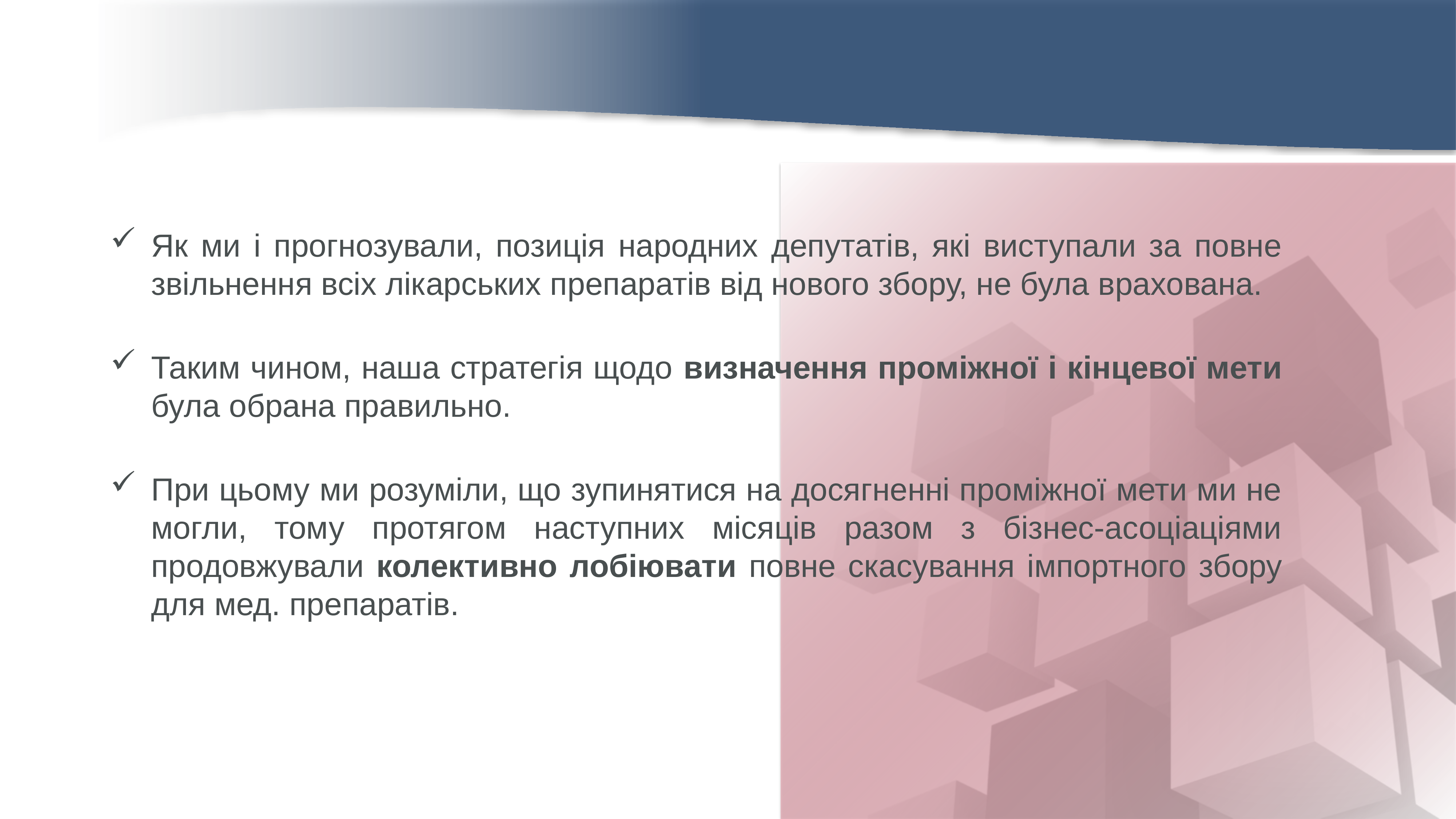

Як ми і прогнозували, позиція народних депутатів, які виступали за повне звільнення всіх лікарських препаратів від нового збору, не була врахована.
Таким чином, наша стратегія щодо визначення проміжної і кінцевої мети була обрана правильно.
При цьому ми розуміли, що зупинятися на досягненні проміжної мети ми не могли, тому протягом наступних місяців разом з бізнес-асоціаціями продовжували колективно лобіювати повне скасування імпортного збору для мед. препаратів.